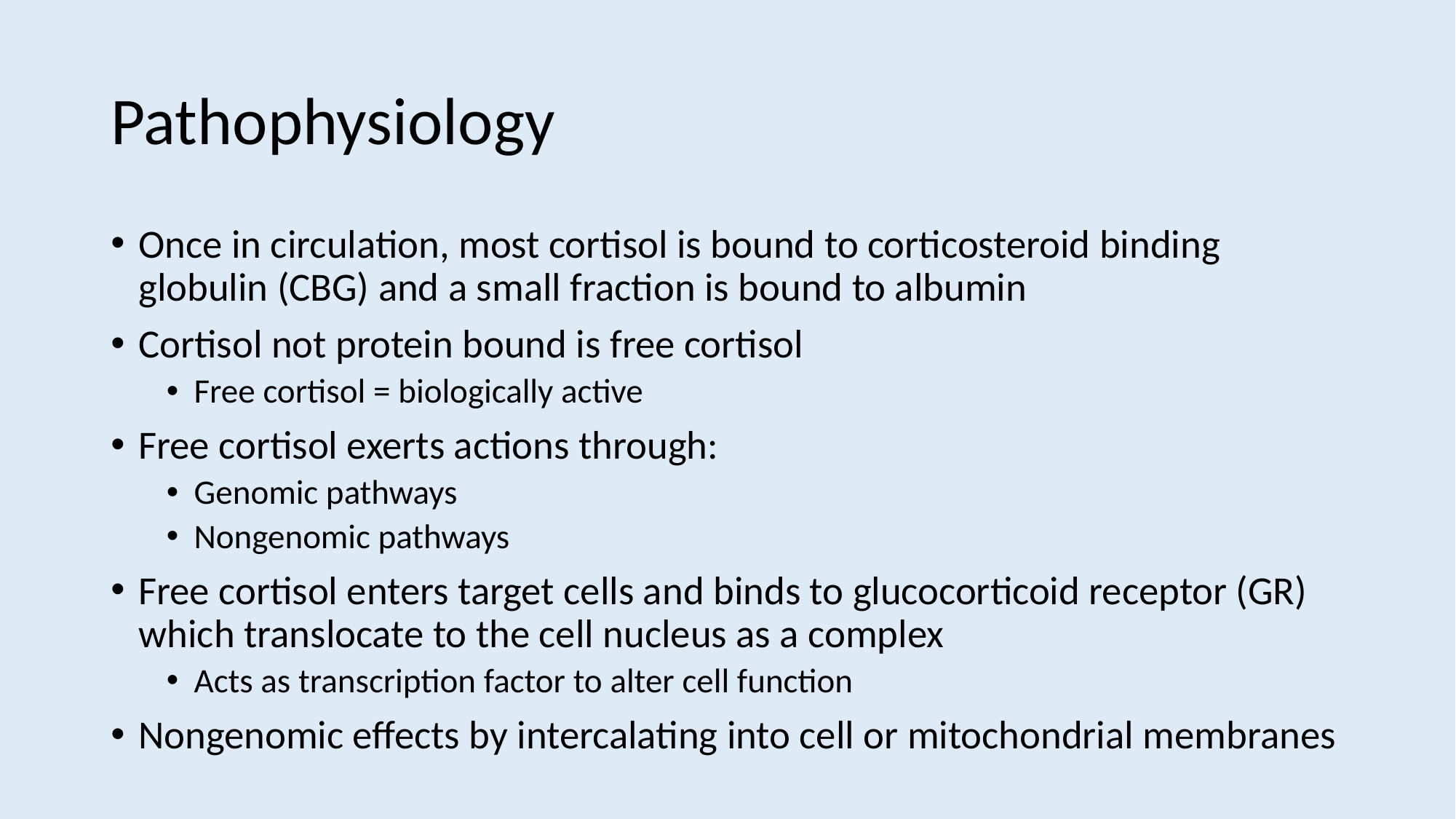

# Pathophysiology
Once in circulation, most cortisol is bound to corticosteroid binding globulin (CBG) and a small fraction is bound to albumin
Cortisol not protein bound is free cortisol
Free cortisol = biologically active
Free cortisol exerts actions through:
Genomic pathways
Nongenomic pathways
Free cortisol enters target cells and binds to glucocorticoid receptor (GR) which translocate to the cell nucleus as a complex
Acts as transcription factor to alter cell function
Nongenomic effects by intercalating into cell or mitochondrial membranes